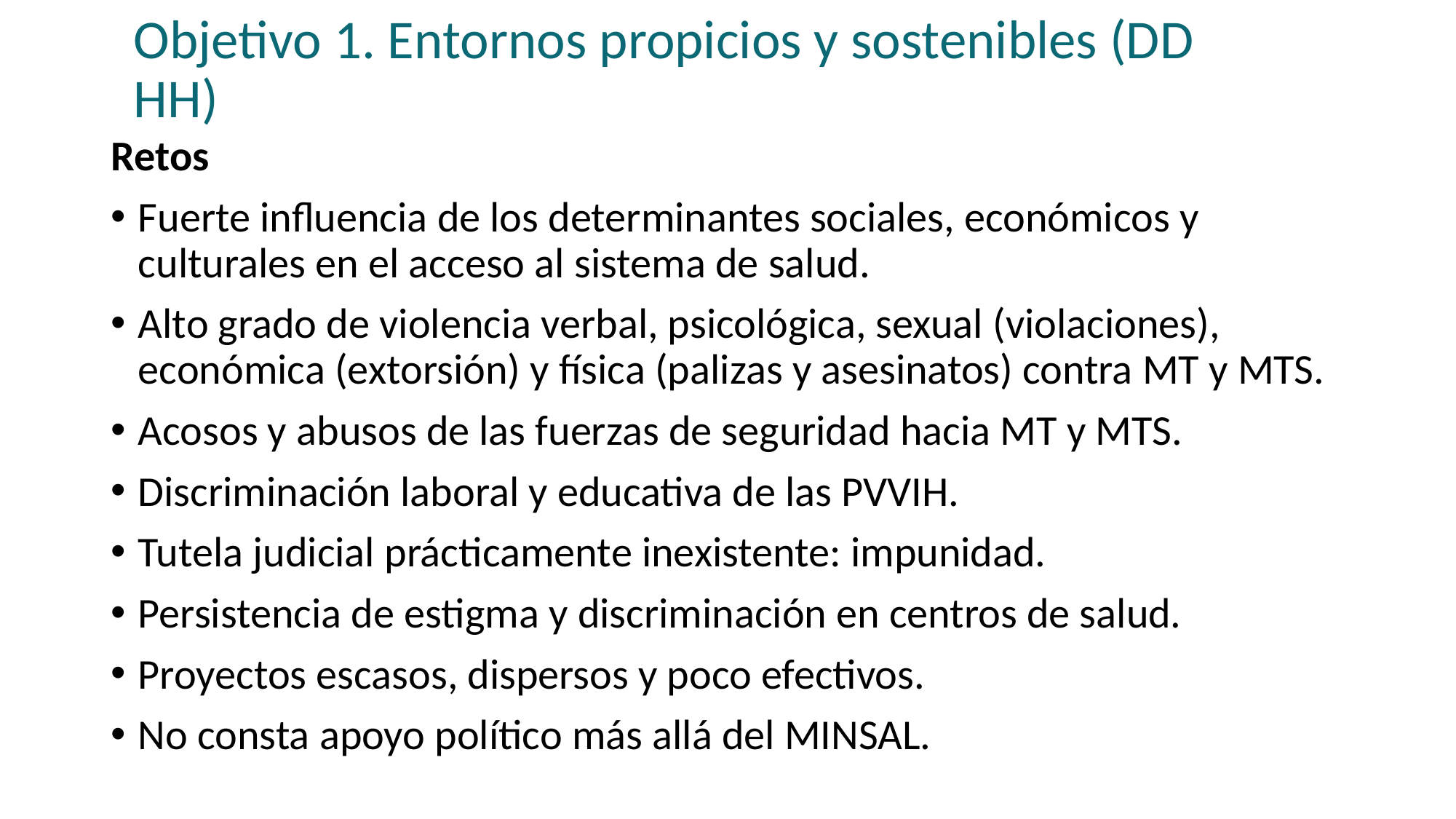

# Objetivo 1. Entornos propicios y sostenibles (DD HH)
Retos
Fuerte influencia de los determinantes sociales, económicos y culturales en el acceso al sistema de salud.
Alto grado de violencia verbal, psicológica, sexual (violaciones), económica (extorsión) y física (palizas y asesinatos) contra MT y MTS.
Acosos y abusos de las fuerzas de seguridad hacia MT y MTS.
Discriminación laboral y educativa de las PVVIH.
Tutela judicial prácticamente inexistente: impunidad.
Persistencia de estigma y discriminación en centros de salud.
Proyectos escasos, dispersos y poco efectivos.
No consta apoyo político más allá del MINSAL.